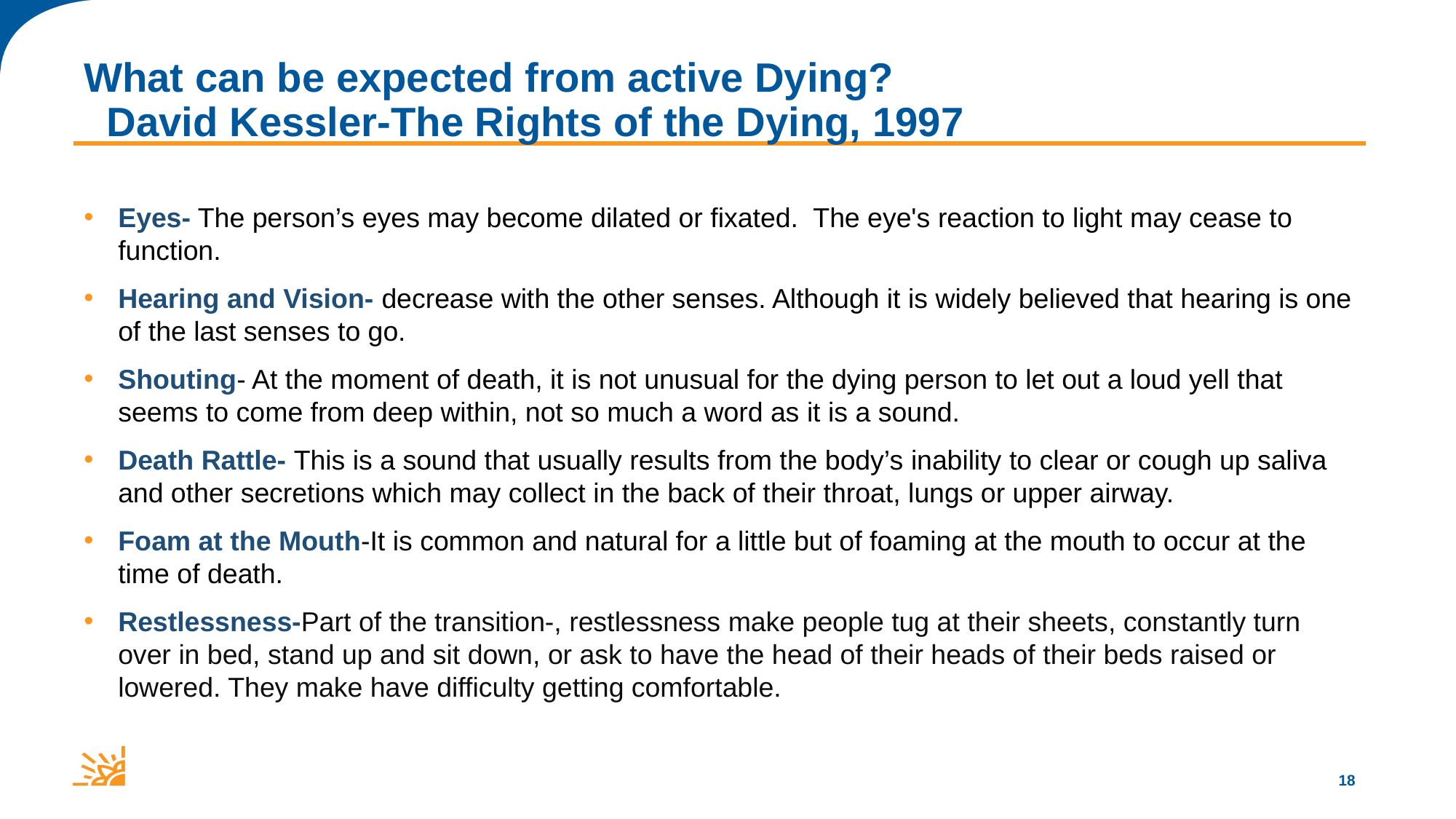

# What can be expected from active Dying? David Kessler-The Rights of the Dying, 1997

Eyes- The person’s eyes may become dilated or fixated.  The eye's reaction to light may cease to function.
Hearing and Vision- decrease with the other senses. Although it is widely believed that hearing is one of the last senses to go.
Shouting- At the moment of death, it is not unusual for the dying person to let out a loud yell that seems to come from deep within, not so much a word as it is a sound.
Death Rattle- This is a sound that usually results from the body’s inability to clear or cough up saliva and other secretions which may collect in the back of their throat, lungs or upper airway.
Foam at the Mouth-It is common and natural for a little but of foaming at the mouth to occur at the time of death.
Restlessness-Part of the transition-, restlessness make people tug at their sheets, constantly turn over in bed, stand up and sit down, or ask to have the head of their heads of their beds raised or lowered. They make have difficulty getting comfortable.